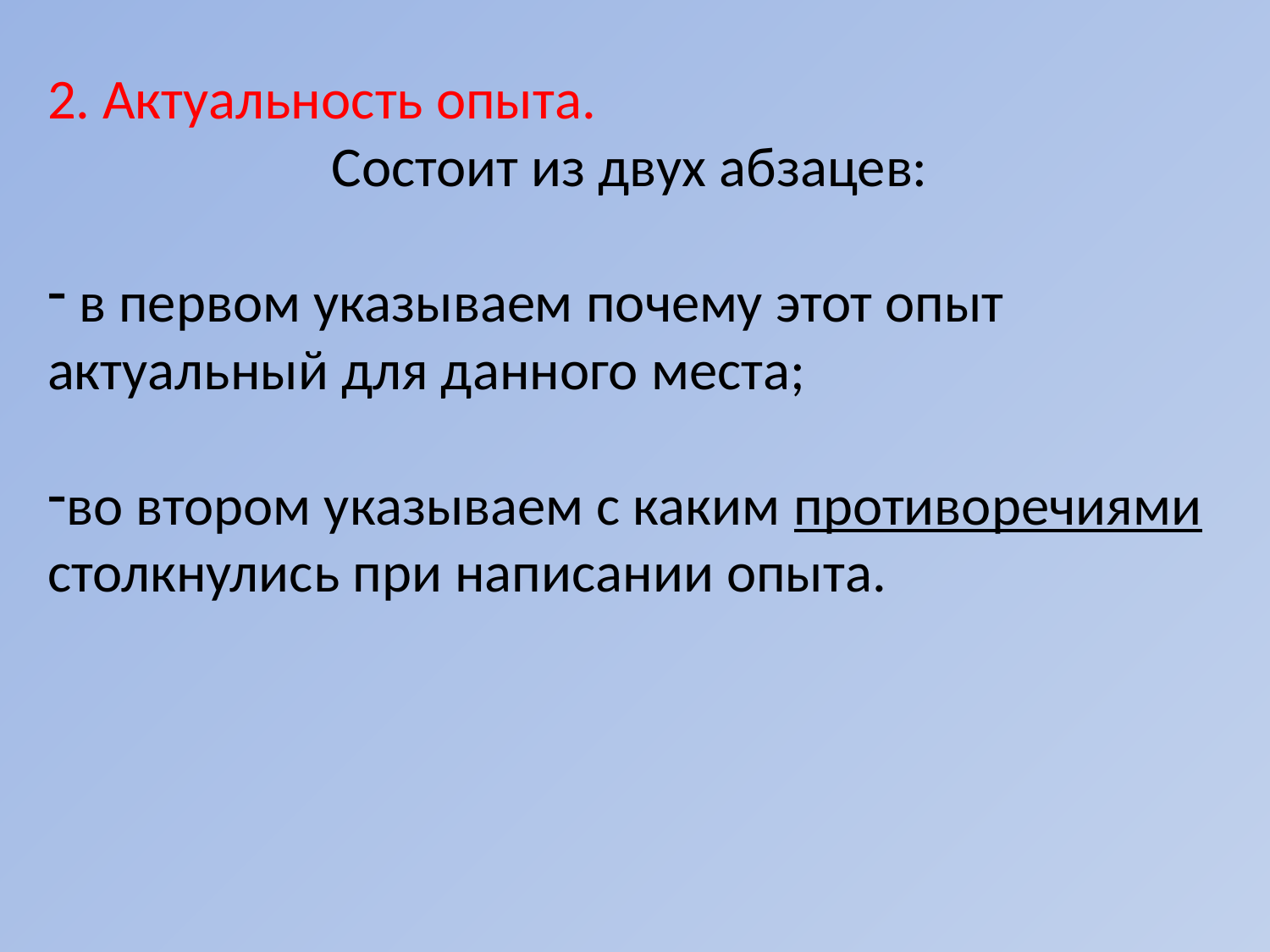

2. Актуальность опыта.
Состоит из двух абзацев:

 в первом указываем почему этот опыт актуальный для данного места;

во втором указываем с каким противоречиями
столкнулись при написании опыта.